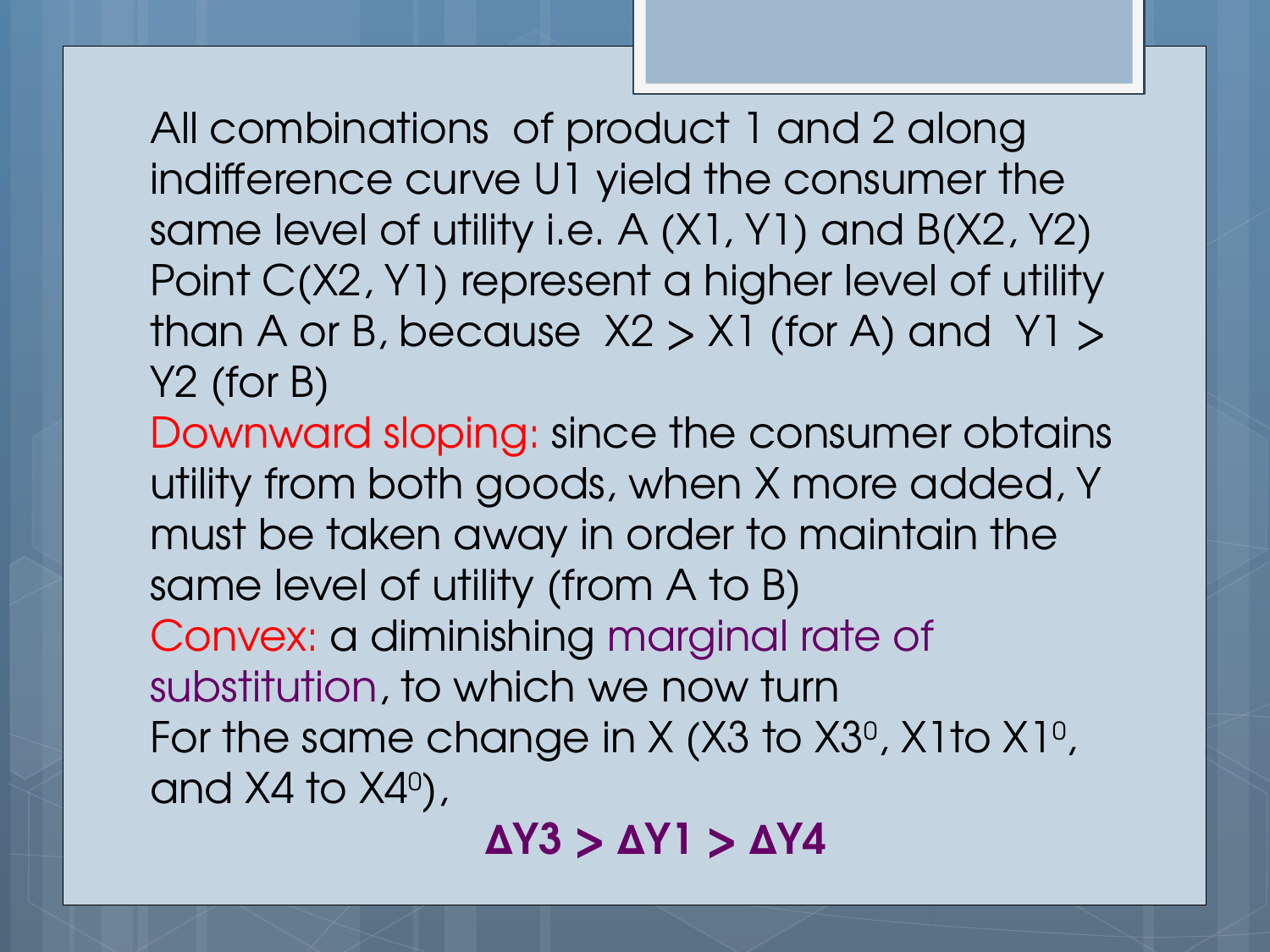

All combinations  of product 1 and 2 along indifference curve U1 yield the consumer the same level of utility i.e. A (X1, Y1) and B(X2, Y2)
Point C(X2, Y1) represent a higher level of utility than A or B, because  X2 > X1 (for A) and  Y1 > Y2 (for B)
Downward sloping: since the consumer obtains utility from both goods, when X more added, Y must be taken away in order to maintain the same level of utility (from A to B)
Convex: a diminishing marginal rate of substitution, to which we now turn
For the same change in X (X3 to X30, X1to X10, and X4 to X40),
∆Y3 > ∆Y1 > ∆Y4